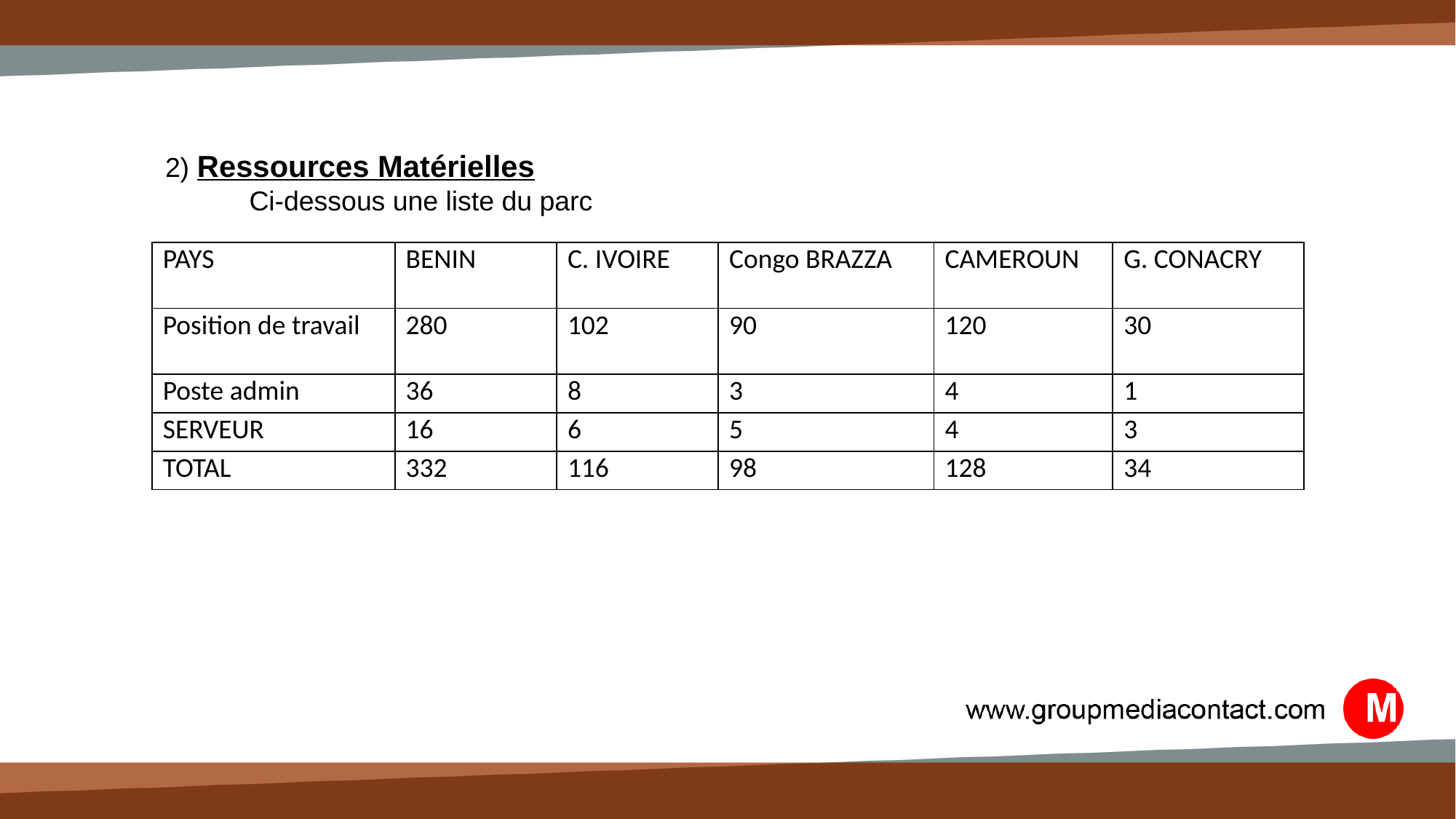

2) Ressources Matérielles
           Ci-dessous une liste du parc
| PAYS | BENIN | C. IVOIRE | Congo BRAZZA | CAMEROUN | G. CONACRY |
| --- | --- | --- | --- | --- | --- |
| Position de travail | 280 | 102 | 90 | 120 | 30 |
| Poste admin | 36 | 8 | 3 | 4 | 1 |
| SERVEUR | 16 | 6 | 5 | 4 | 3 |
| TOTAL | 332 | 116 | 98 | 128 | 34 |